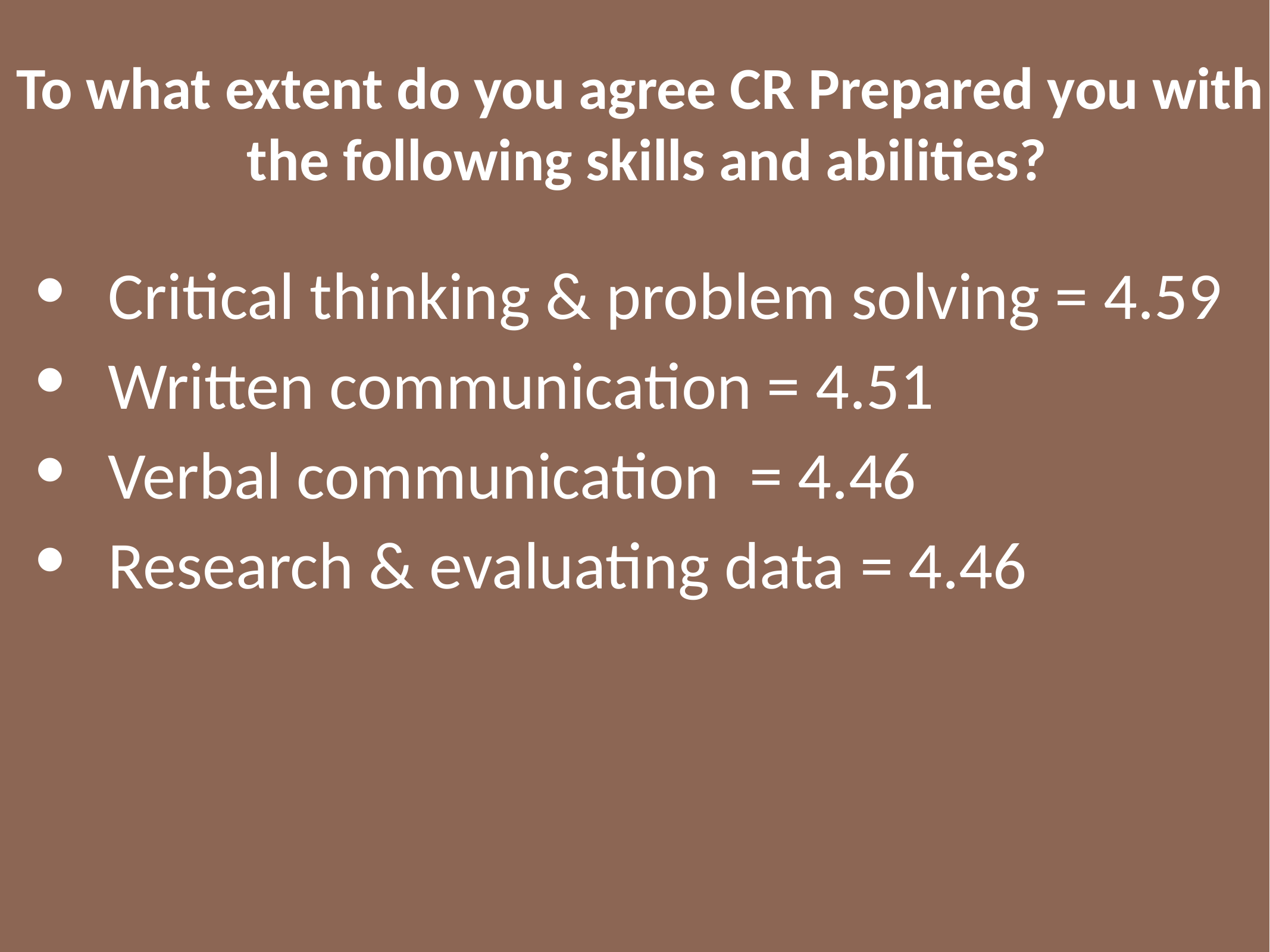

To what extent do you agree CR Prepared you with
the following skills and abilities?
Critical thinking & problem solving = 4.59
Written communication = 4.51
Verbal communication  = 4.46
Research & evaluating data = 4.46